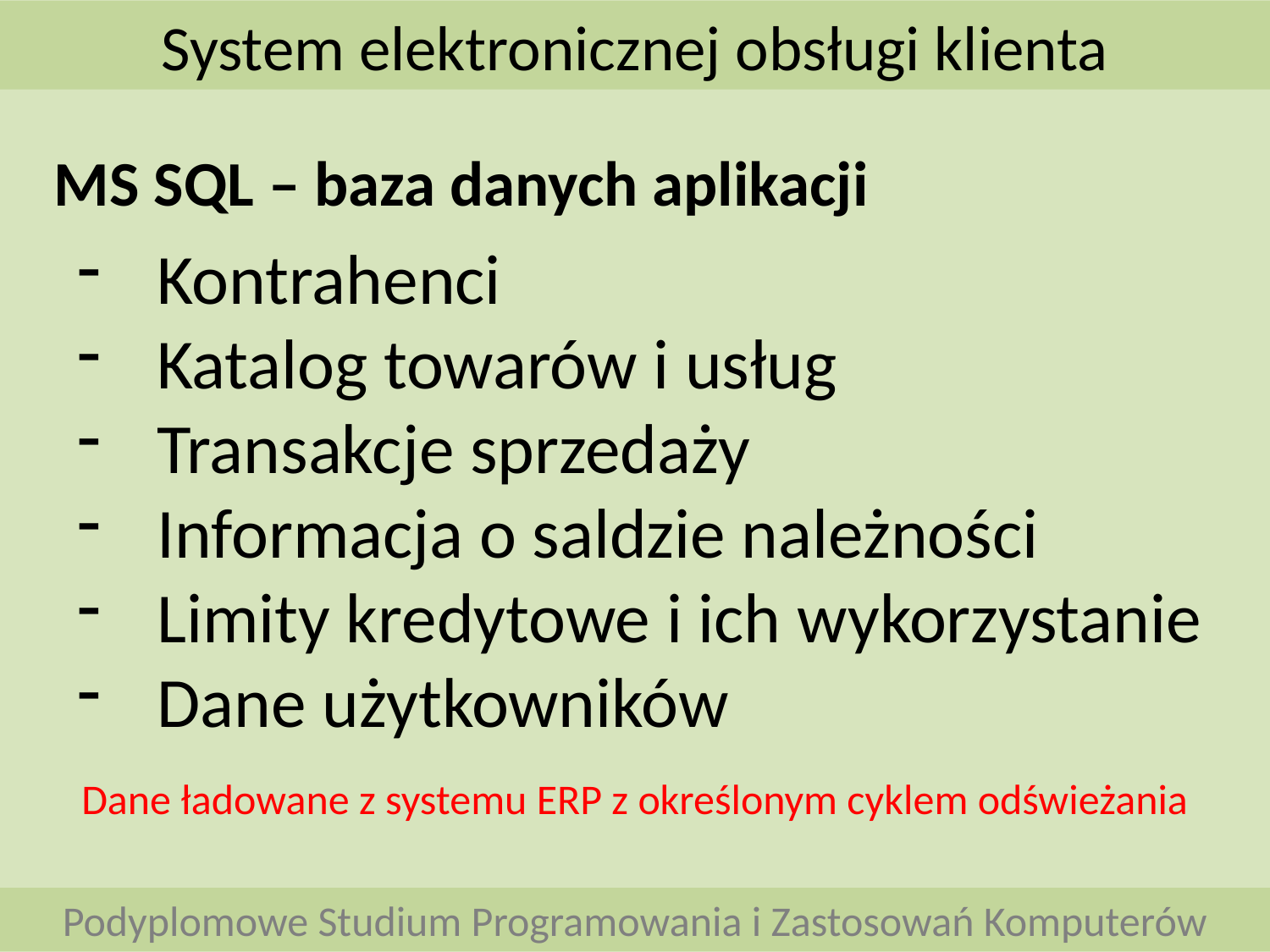

System elektronicznej obsługi klienta
MS SQL – baza danych aplikacji
Kontrahenci
Katalog towarów i usług
Transakcje sprzedaży
Informacja o saldzie należności
Limity kredytowe i ich wykorzystanie
Dane użytkowników
Dane ładowane z systemu ERP z określonym cyklem odświeżania
Podyplomowe Studium Programowania i Zastosowań Komputerów